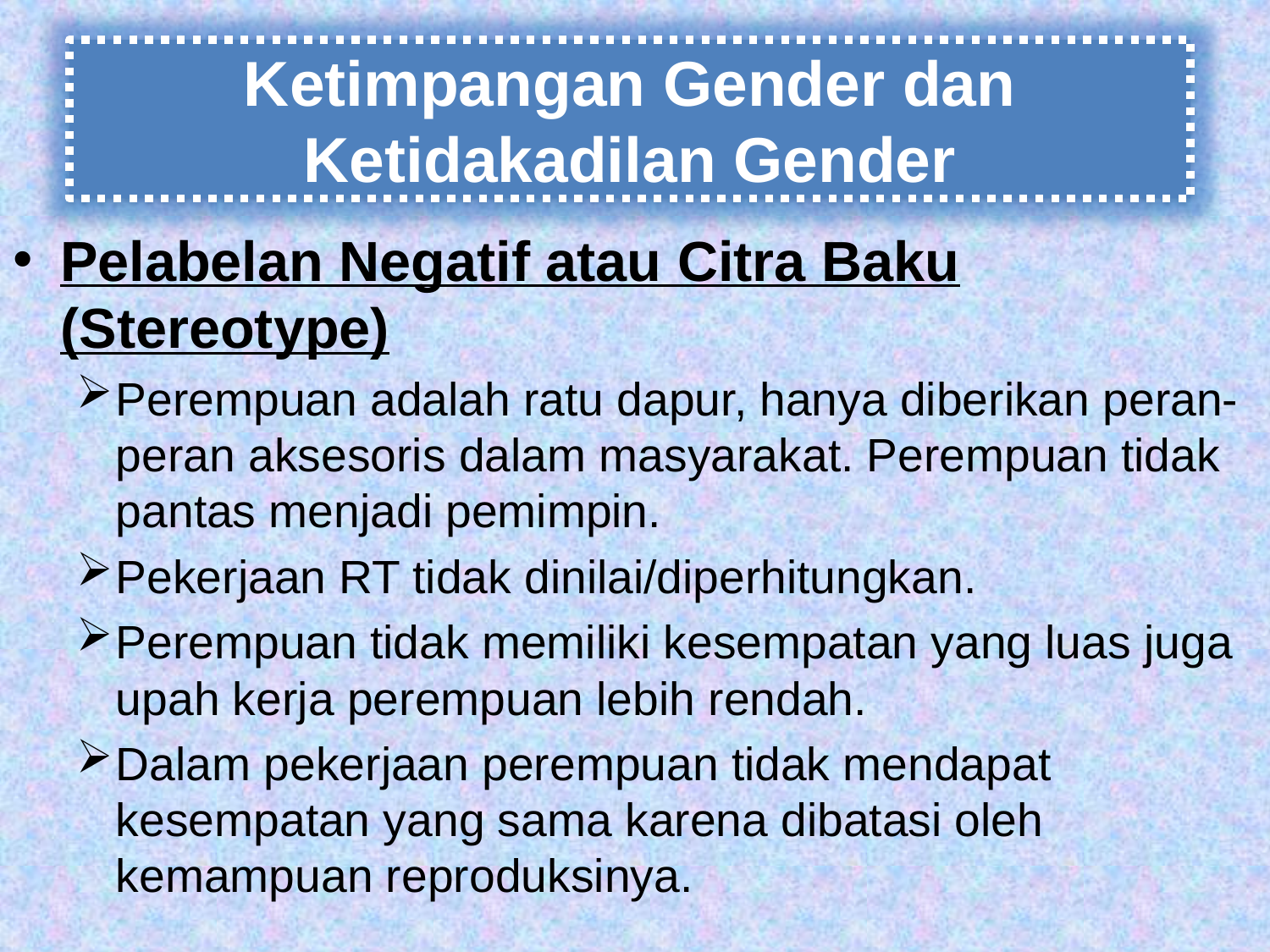

Ketimpangan Gender dan Ketidakadilan Gender
Pelabelan Negatif atau Citra Baku (Stereotype)
Perempuan adalah ratu dapur, hanya diberikan peran-peran aksesoris dalam masyarakat. Perempuan tidak pantas menjadi pemimpin.
Pekerjaan RT tidak dinilai/diperhitungkan.
Perempuan tidak memiliki kesempatan yang luas juga upah kerja perempuan lebih rendah.
Dalam pekerjaan perempuan tidak mendapat kesempatan yang sama karena dibatasi oleh kemampuan reproduksinya.